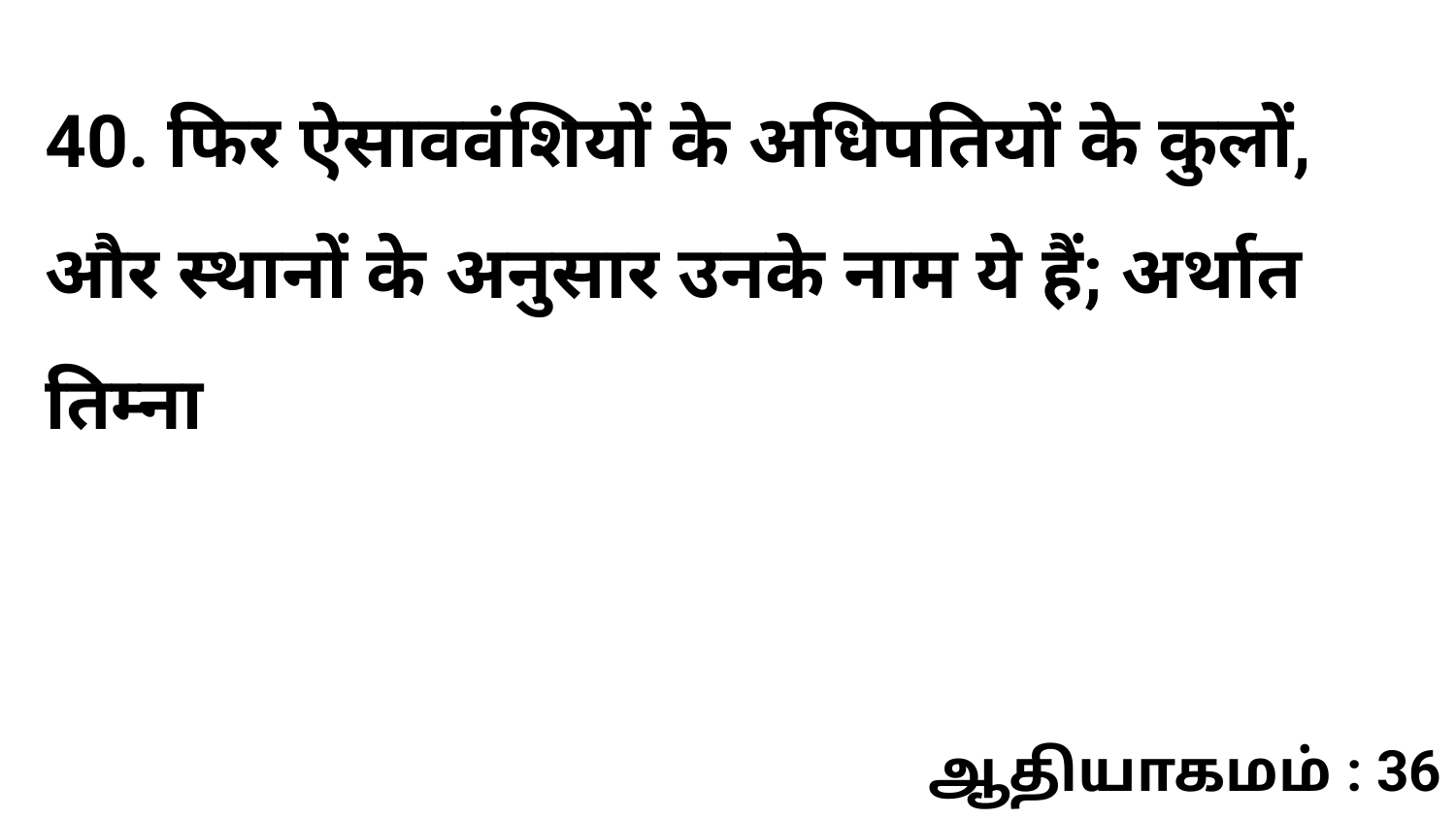

40. फिर ऐसाववंशियों के अधिपतियों के कुलों, और स्थानों के अनुसार उनके नाम ये हैं; अर्थात तिम्ना
ஆதியாகமம் : 36